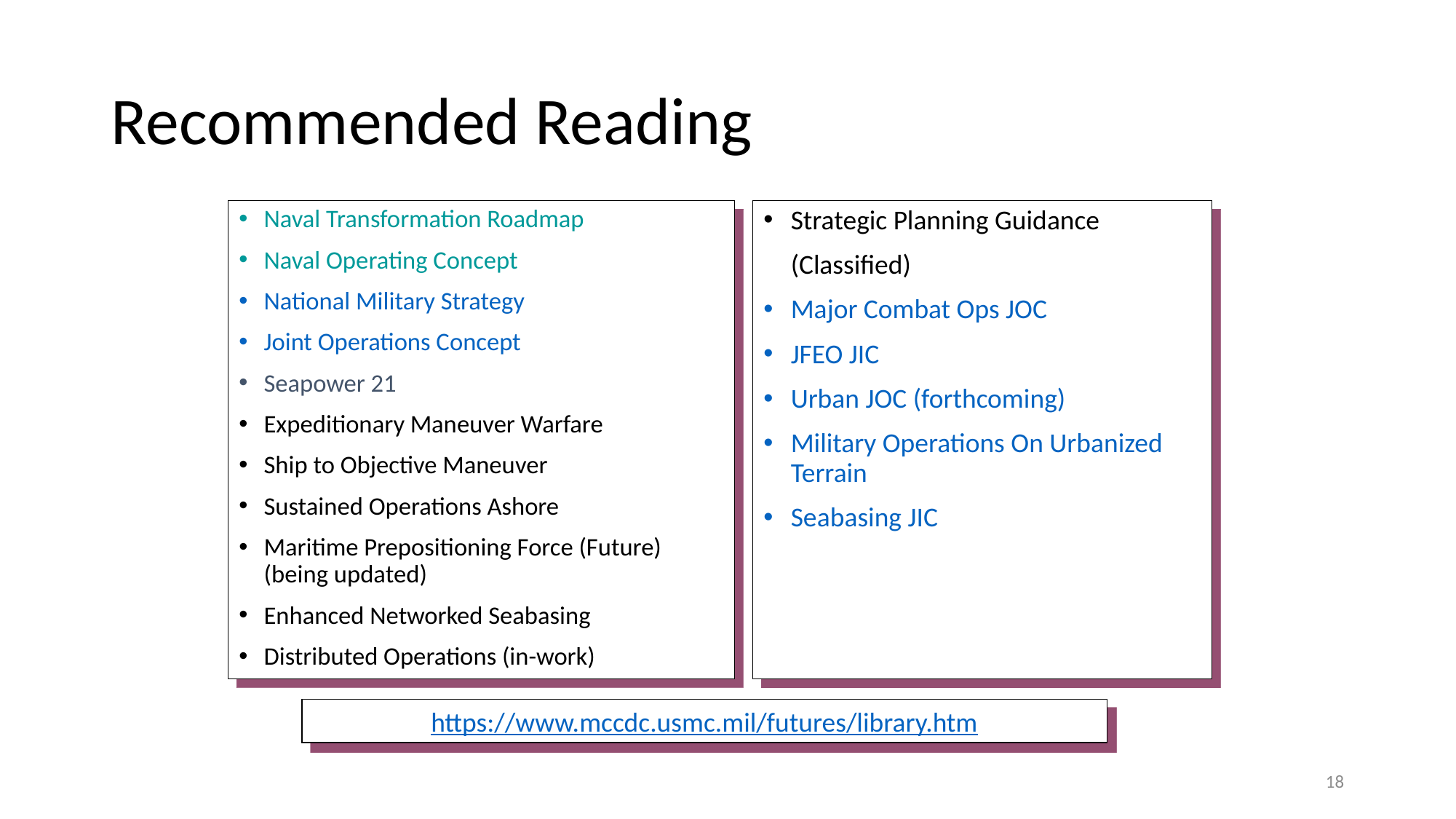

# Recommended Reading
Naval Transformation Roadmap
Naval Operating Concept
National Military Strategy
Joint Operations Concept
Seapower 21
Expeditionary Maneuver Warfare
Ship to Objective Maneuver
Sustained Operations Ashore
Maritime Prepositioning Force (Future) (being updated)
Enhanced Networked Seabasing
Distributed Operations (in-work)
Strategic Planning Guidance
	(Classified)
Major Combat Ops JOC
JFEO JIC
Urban JOC (forthcoming)
Military Operations On Urbanized Terrain
Seabasing JIC

https://www.mccdc.usmc.mil/futures/library.htm
18